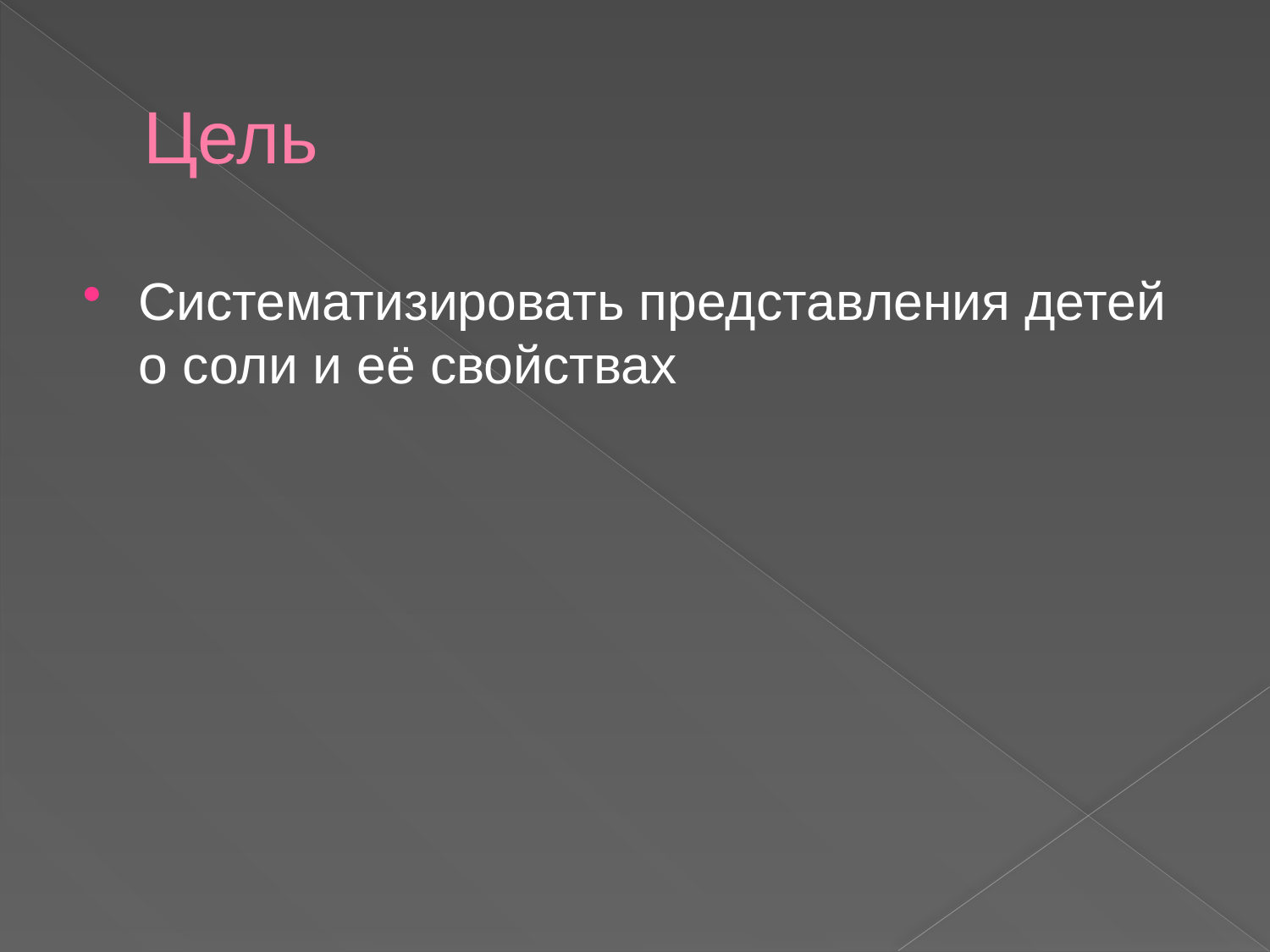

# Цель
Систематизировать представления детей о соли и её свойствах